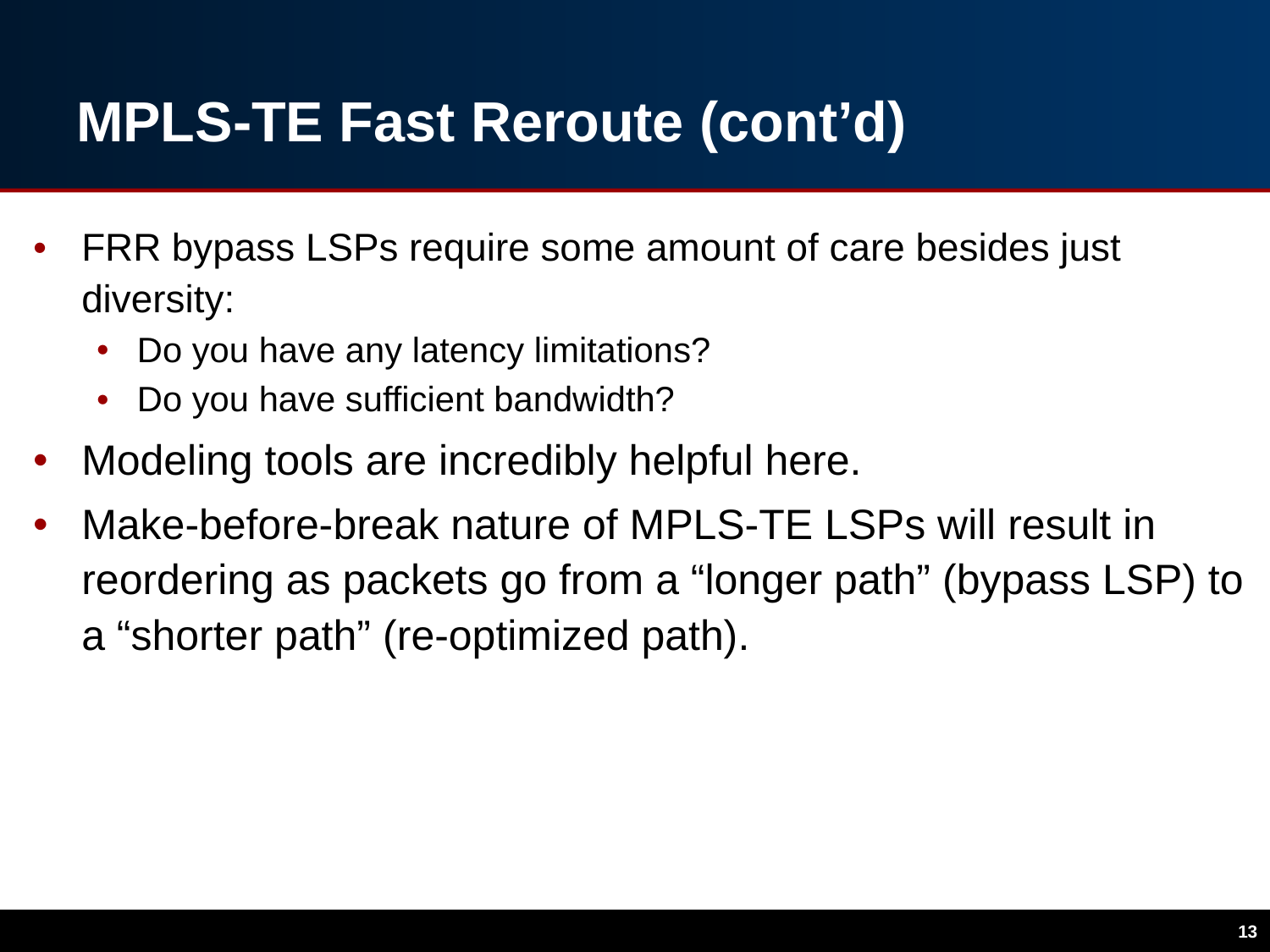

MPLS-TE Fast Reroute (cont’d)
FRR bypass LSPs require some amount of care besides just diversity:
Do you have any latency limitations?
Do you have sufficient bandwidth?
Modeling tools are incredibly helpful here.
Make-before-break nature of MPLS-TE LSPs will result in reordering as packets go from a “longer path” (bypass LSP) to a “shorter path” (re-optimized path).
13